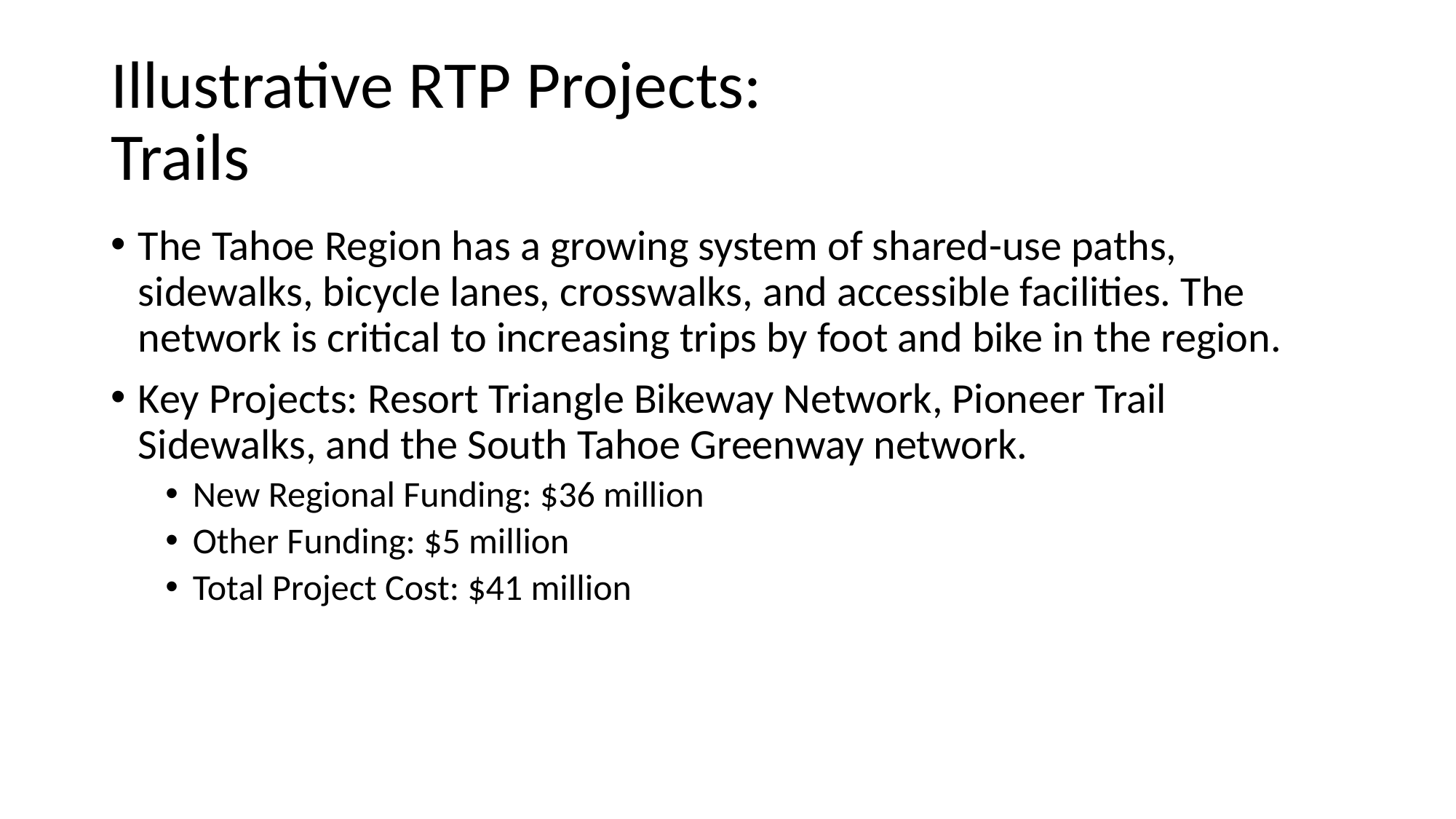

# Illustrative RTP Projects: Trails
The Tahoe Region has a growing system of shared-use paths, sidewalks, bicycle lanes, crosswalks, and accessible facilities. The network is critical to increasing trips by foot and bike in the region.
Key Projects: Resort Triangle Bikeway Network, Pioneer Trail Sidewalks, and the South Tahoe Greenway network.
New Regional Funding: $36 million
Other Funding: $5 million
Total Project Cost: $41 million